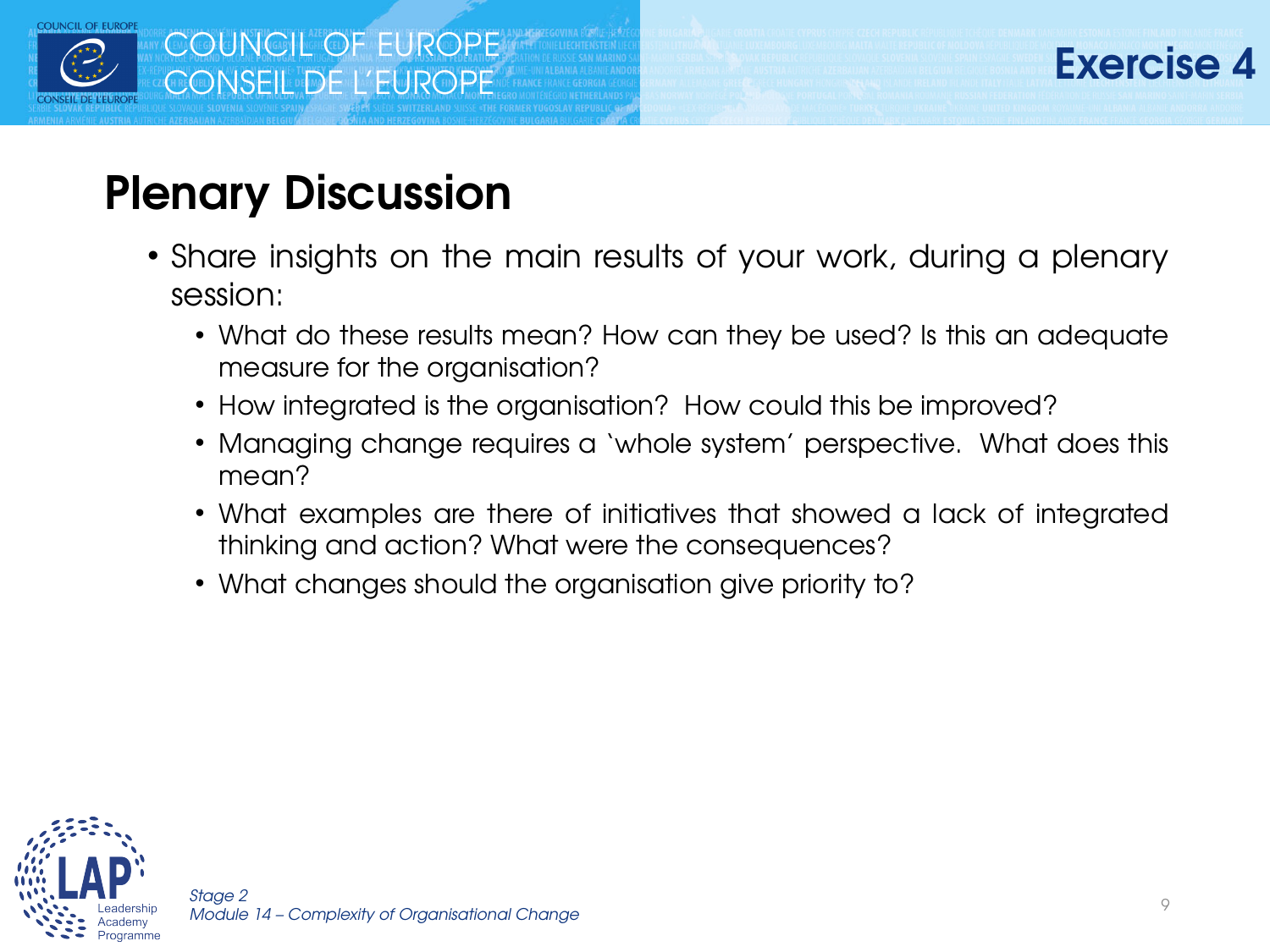

# Exercise 4
Plenary Discussion
Share insights on the main results of your work, during a plenary session:
What do these results mean? How can they be used? Is this an adequate measure for the organisation?
How integrated is the organisation?  How could this be improved?
Managing change requires a ‘whole system’ perspective.  What does this mean?
What examples are there of initiatives that showed a lack of integrated thinking and action? What were the consequences?
What changes should the organisation give priority to?
Stage 2
Module 14 – Complexity of Organisational Change
9